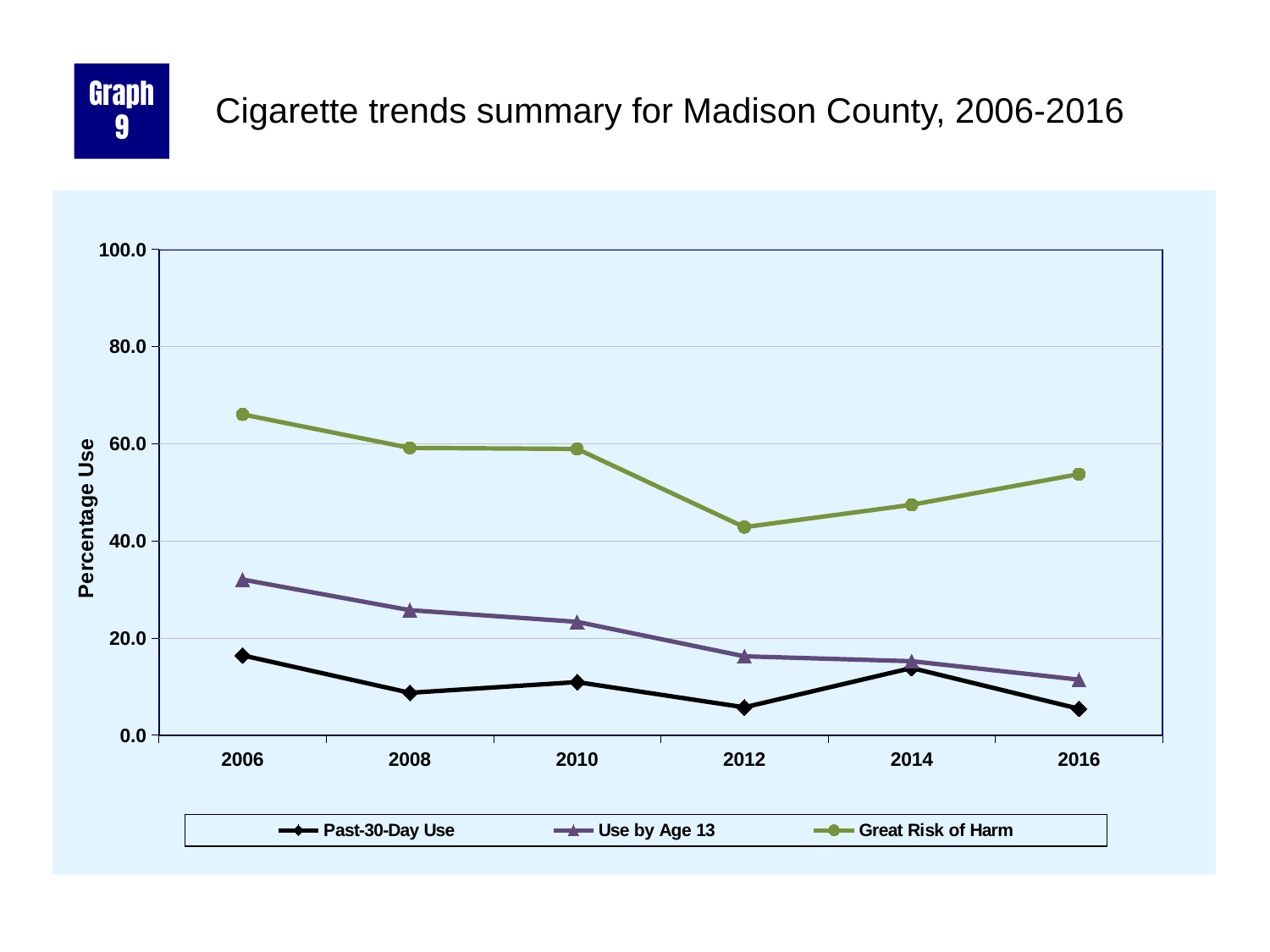

Graph 9
Cigarette trends summary for Madison County, 2006-2016

### Chart

| Category | Past-30-Day Use | Use by Age 13 | Great Risk of Harm |
|---|---|---|---|
| 2006 | 16.4 | 32.0 | 66.0 |
| 2008 | 8.7 | 25.7 | 59.1 |
| 2010 | 10.9 | 23.3 | 58.9 |
| 2012 | 5.7 | 16.2 | 42.8 |
| 2014 | 13.8 | 15.2 | 47.4 |
| 2016 | 5.4 | 11.4 | 53.7 |